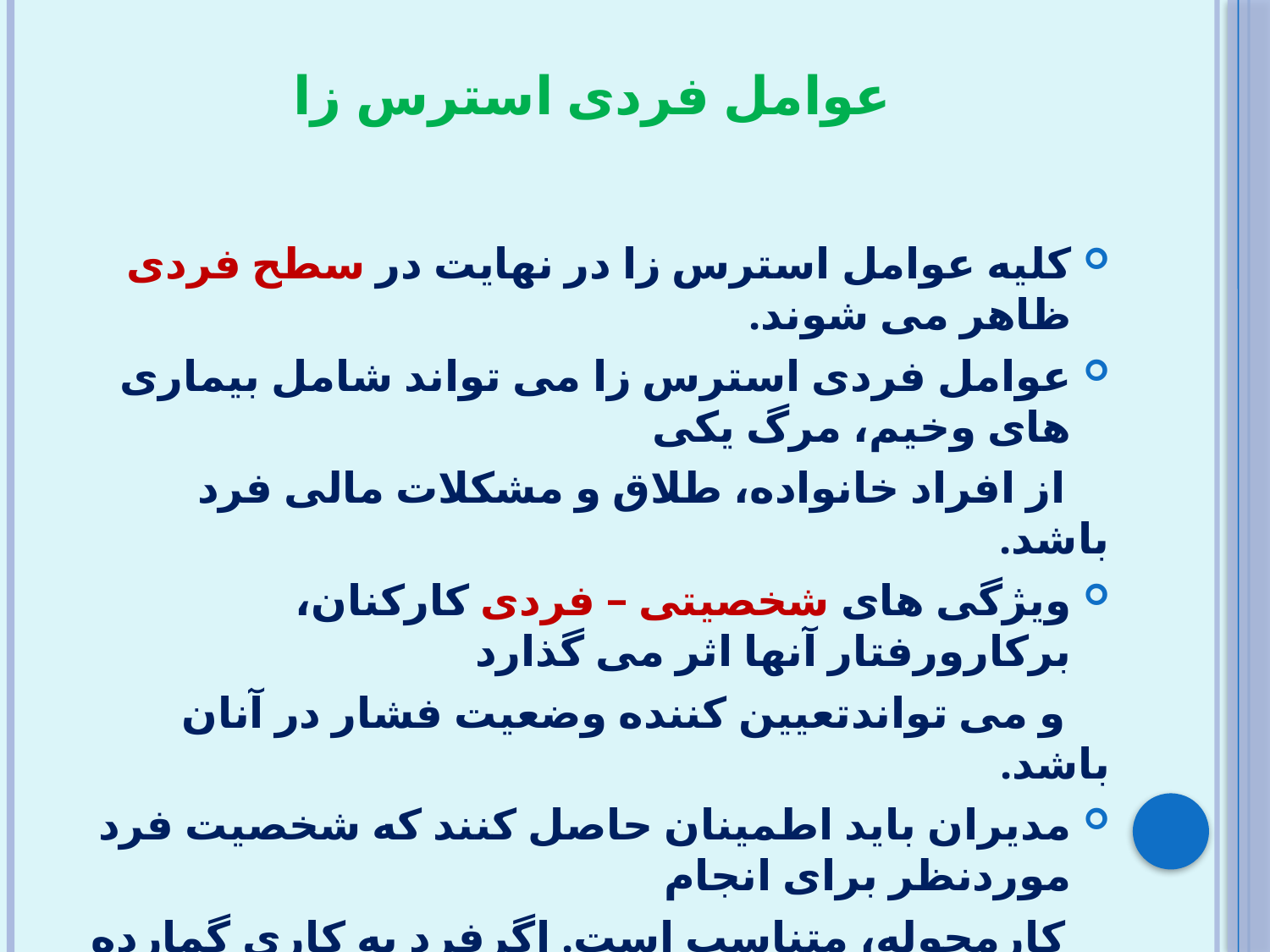

# عوامل فردی استرس زا

کلیه عوامل استرس زا در نهایت در سطح فردی ظاهر می شوند.
عوامل فردی استرس زا می تواند شامل بیماری های وخیم، مرگ یکی
    از افراد خانواده، طلاق و مشکلات مالی فرد باشد.
ویژگی های شخصیتی – فردی کارکنان، برکارورفتار آنها اثر می گذارد
    و می تواندتعیین کننده وضعیت فشار در آنان باشد.
مدیران باید اطمینان حاصل کنند که شخصیت فرد موردنظر برای انجام
    کارمحوله، متناسب است. اگرفرد به کاری گمارده شود که شایستگی
    آن را ندارد بر میزان نقش یا فشارروانی وی افزوده خواهد شد.